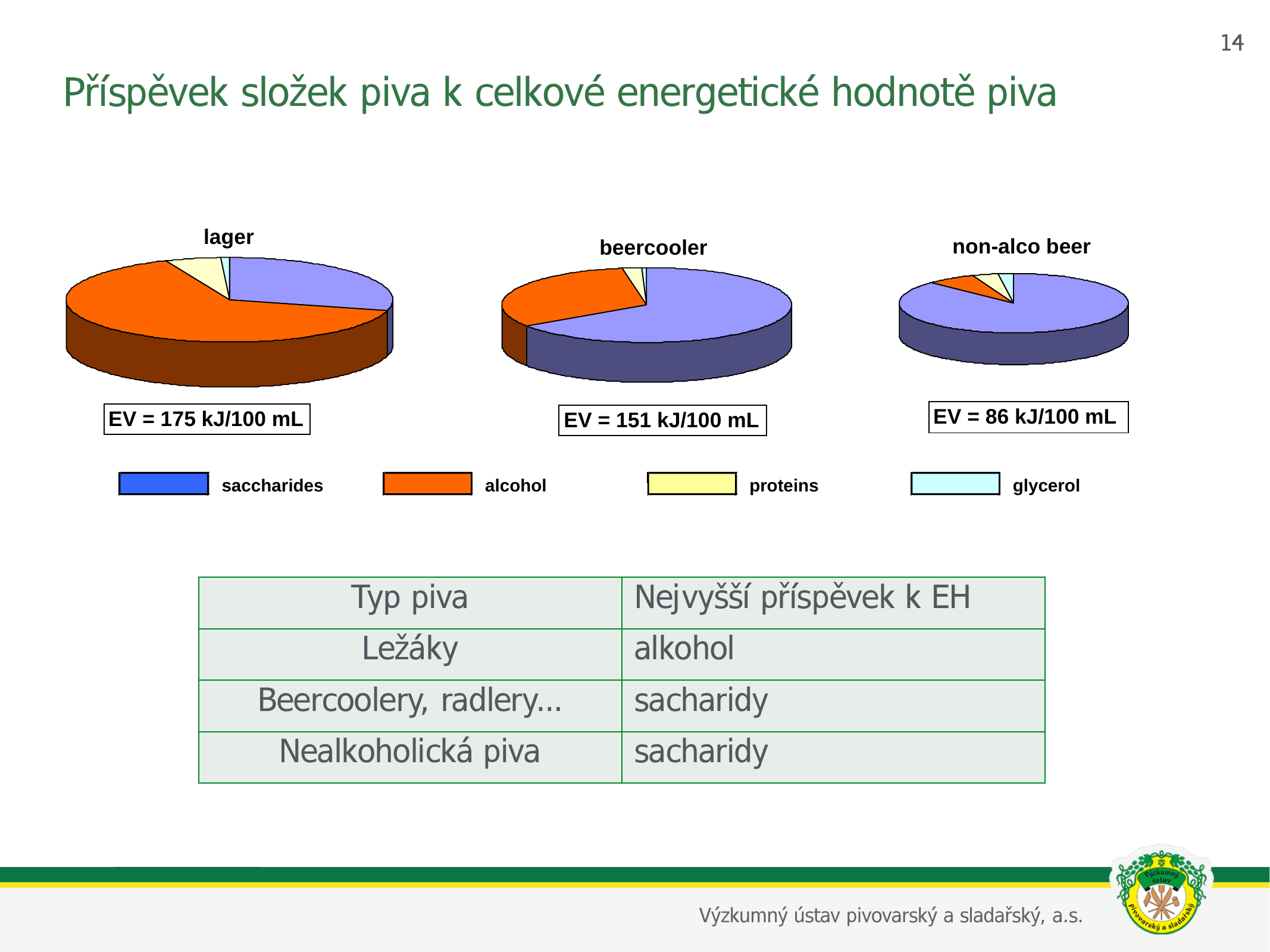

14
# Příspěvek složek piva k celkové energetické hodnotě piva

lager
non-alco beer
beercooler

EV = 86 kJ/100 mL

EV = 175 kJ/100 mL

EV = 151 kJ/100 mL

  saccharides

  alcohol

  proteins

  glycerol

| Typ piva | Nejvyšší příspěvek k EH |
| --- | --- |
| Ležáky | alkohol |
| Beercoolery, radlery… | sacharidy |
| Nealkoholická piva | sacharidy |